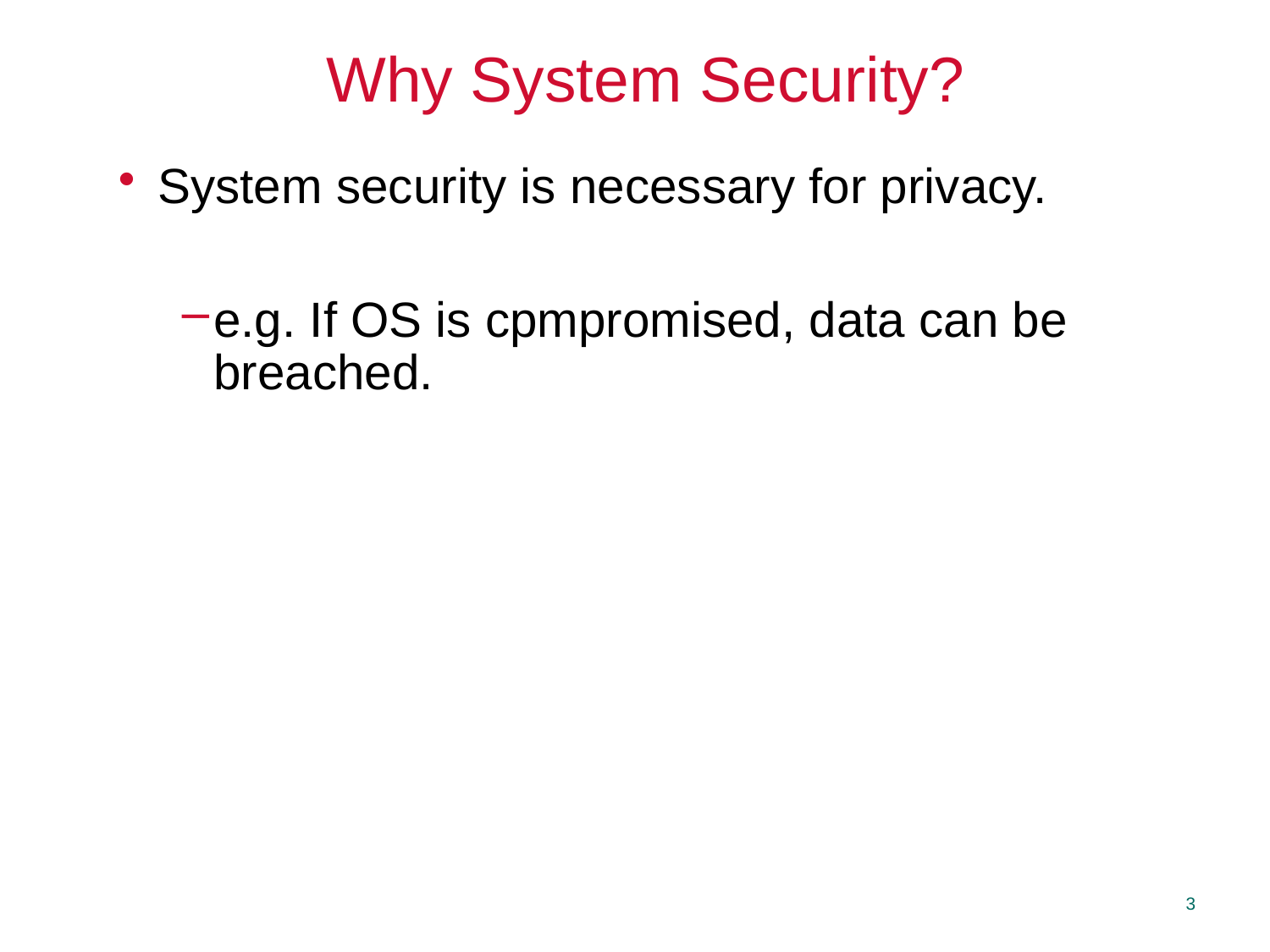

# Why System Security?
System security is necessary for privacy.

e.g. If OS is cpmpromised, data can be breached.